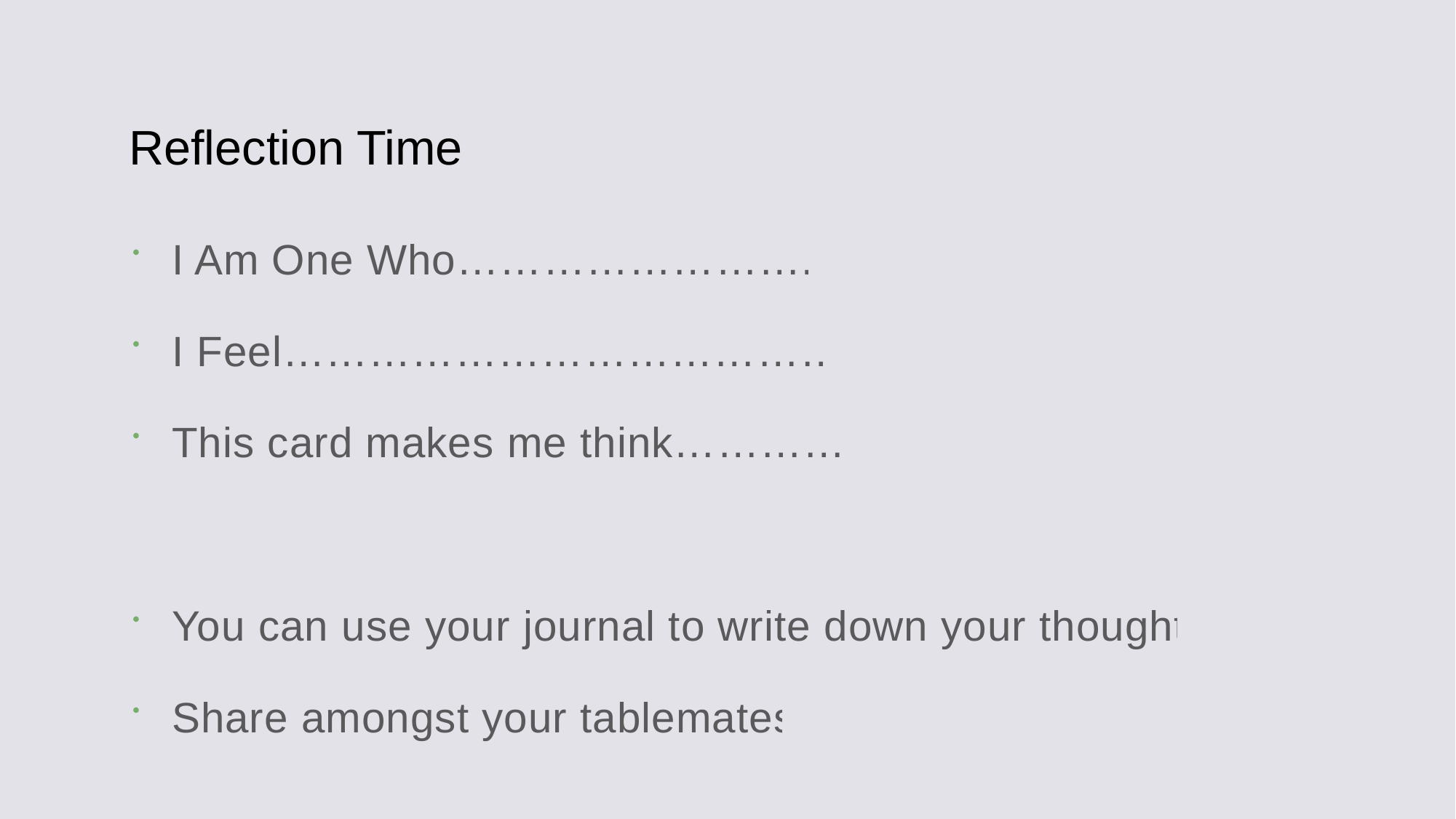

# Reflection Time
I Am One Who……………………..
I Feel…………………………………
This card makes me think…………..

You can use your journal to write down your thoughts.
Share amongst your tablemates.